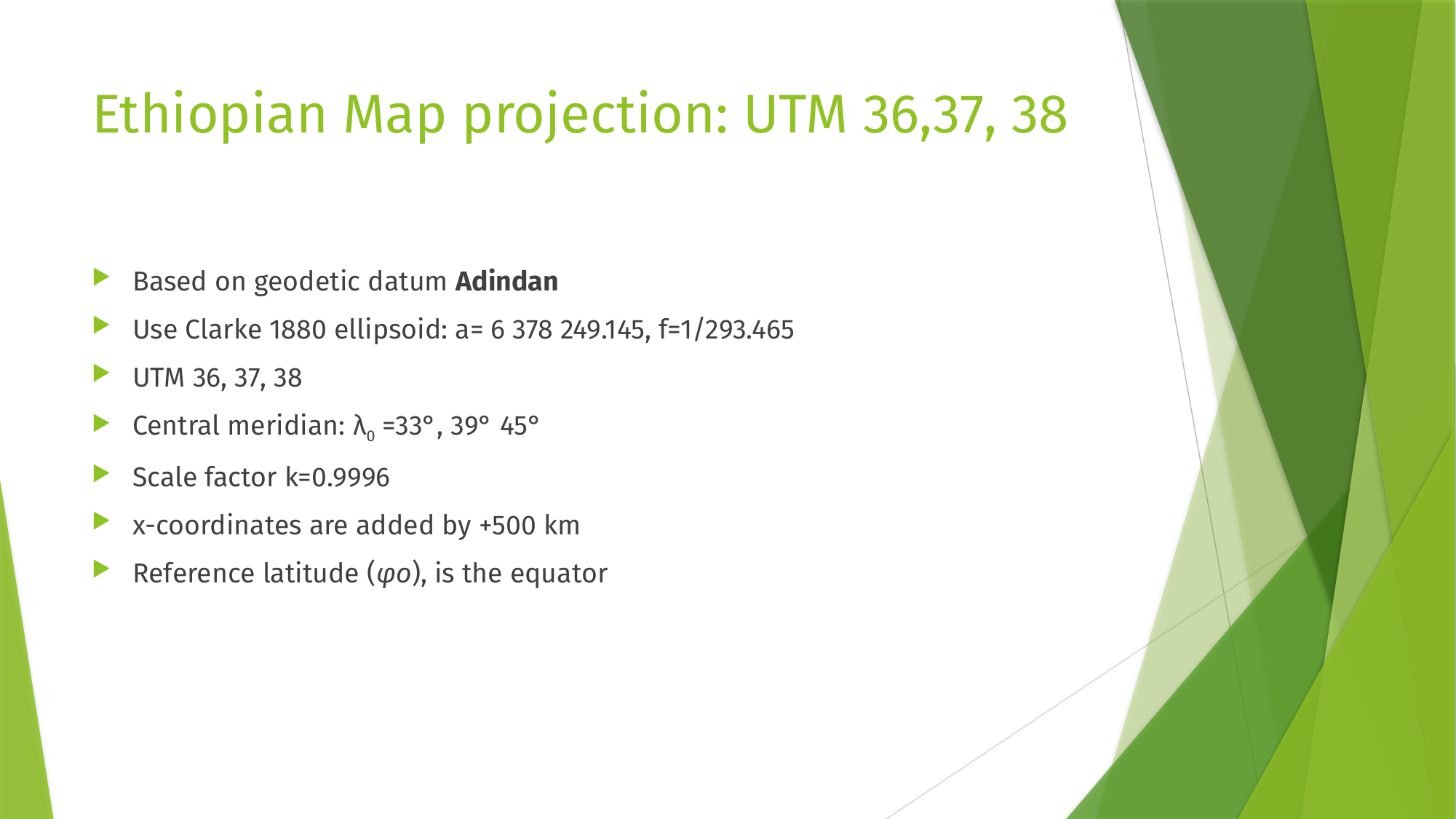

# Ethiopian Map projection: UTM 36,37, 38
Based on geodetic datum Adindan
Use Clarke 1880 ellipsoid: a= 6 378 249.145, f=1/293.465
UTM 36, 37, 38
Central meridian: λ0 =33°, 39° 45°
Scale factor k=0.9996
x-coordinates are added by +500 km
Reference latitude (φo), is the equator